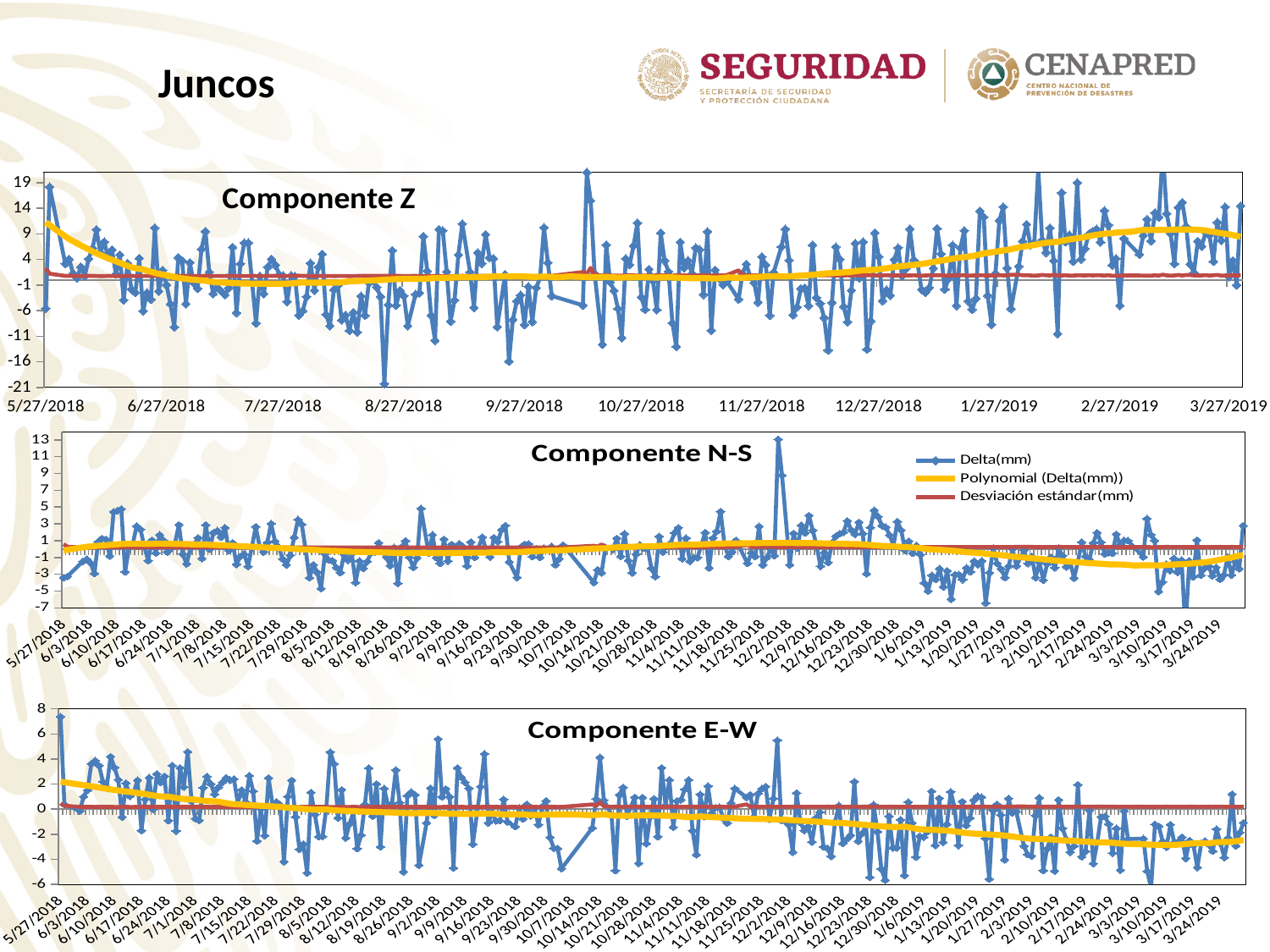

Juncos

### Chart: Componente Z

| Category |  |  |
|---|---|---|
| 43247 | -5.57238 | 2.29485 |
| 43248 | 18.1715 | 1.20484 |
| 43252 | 3.12882 | 0.77703 |
| 43253 | 4.04572 | 0.78509 |
| 43254 | 1.28752 | 0.7976 |
| 43255 | 0.381021 | 0.77166 |
| 43256 | 2.51442 | 0.74368 |
| 43257 | 0.755621 | 0.76786 |
| 43258 | 4.10442 | 0.77885 |
| 43259 | 6.18982 | 0.77507 |
| 43260 | 9.83932 | 0.76529 |
| 43261 | 5.34582 | 0.74205 |
| 43262 | 7.40602 | 0.74927 |
| 43263 | 4.45282 | 0.77515 |
| 43264 | 5.89962 | 0.77249 |
| 43265 | 1.11102 | 0.75068 |
| 43266 | 4.87622 | 0.74556 |
| 43267 | -3.93968 | 0.76333 |
| 43268 | 3.25432 | 0.75641 |
| 43269 | -1.83268 | 0.77602 |
| 43270 | -2.47928 | 0.77124 |
| 43271 | 4.20682 | 0.7663 |
| 43272 | -6.05798 | 0.76271 |
| 43273 | -2.49468 | 0.75789 |
| 43274 | -3.80108 | 0.76325 |
| 43275 | 10.1725 | 0.77949 |
| 43276 | -2.22798 | 0.81459 |
| 43277 | 1.90402 | 0.75183 |
| 43278 | -0.980279 | 0.77476 |
| 43279 | -4.69498 | 0.76218 |
| 43280 | -9.18628 | 0.77437 |
| 43281 | 4.35042 | 0.77807 |
| 43282 | 3.74412 | 0.78065 |
| 43283 | -4.68098 | 0.76732 |
| 43284 | 3.38212 | 0.77429 |
| 43285 | -0.650679 | 0.76889 |
| 43286 | -1.67468 | 0.76569 |
| 43287 | 6.03642 | 0.77201 |
| 43288 | 9.46342 | 0.80106 |
| 43289 | 1.55292 | 0.80002 |
| 43290 | -2.70528 | 0.77178 |
| 43291 | -1.40018 | 0.76691 |
| 43292 | -2.14348 | 0.76296 |
| 43293 | -2.90998 | 0.76843 |
| 43294 | -1.53318 | 0.78505 |
| 43295 | 6.38452 | 0.77176 |
| 43296 | -6.44388 | 0.77033 |
| 43297 | 3.12502 | 0.75464 |
| 43298 | 7.24892 | 0.77044 |
| 43299 | 7.25122 | 0.7561 |
| 43300 | -0.353379 | 0.79148 |
| 43301 | -8.46708 | 0.76856 |
| 43302 | 0.763021 | 0.75826 |
| 43303 | -2.73738 | 0.75541 |
| 43304 | 2.47802 | 0.76736 |
| 43305 | 4.06232 | 0.79528 |
| 43306 | 2.87762 | 0.77613 |
| 43307 | 1.06922 | 0.76546 |
| 43308 | 0.838321 | 0.7575 |
| 43309 | -4.25098 | 0.76056 |
| 43310 | 0.853121 | 0.77336 |
| 43311 | 0.700121 | 0.81366 |
| 43312 | -6.91368 | 0.8246 |
| 43313 | -6.04588 | 0.78585 |
| 43314 | -3.26978 | 0.78141 |
| 43315 | 3.28152 | 0.75275 |
| 43316 | -2.04728 | 0.74756 |
| 43317 | 2.53792 | 0.76366 |
| 43318 | 5.03322 | 0.76612 |
| 43319 | -6.79138 | 0.75119 |
| 43320 | -8.98348 | 0.7665 |
| 43321 | -1.89498 | 0.74868 |
| 43322 | -1.13368 | 0.7631 |
| 43323 | -7.86548 | 0.76791 |
| 43324 | -6.87788 | 0.75966 |
| 43325 | -9.88798 | 0.75266 |
| 43326 | -6.34498 | 0.75805 |
| 43327 | -10.1866 | 0.76383 |
| 43328 | -3.15298 | 0.80392 |
| 43329 | -6.96828 | 0.78883 |
| 43330 | -0.587179 | 0.78277 |
| 43331 | -0.180479 | 0.76559 |
| 43332 | -1.38418 | 0.81757 |
| 43333 | -3.25428 | 0.76745 |
| 43334 | -20.271 | 0.79174 |
| 43335 | -4.89668 | 0.81809 |
| 43336 | 5.75122 | 0.79332 |
| 43337 | -4.99068 | 0.77497 |
| 43338 | -2.07278 | 0.78093 |
| 43339 | -3.12538 | 0.75015 |
| 43340 | -8.97998 | 0.76886 |
| 43342 | -2.82658 | 0.77644 |
| 43343 | -2.52558 | 0.76193 |
| 43344 | 8.52412 | 0.76185 |
| 43345 | 1.70432 | 0.74724 |
| 43346 | -6.94318 | 0.75059 |
| 43347 | -11.834 | 0.76544 |
| 43348 | 9.87222 | 0.77141 |
| 43349 | 9.61662 | 0.77051 |
| 43350 | 1.58182 | 0.76416 |
| 43351 | -8.10898 | 0.76424 |
| 43352 | -3.97158 | 0.75425 |
| 43353 | 4.91242 | 0.75932 |
| 43354 | 10.957 | 0.79165 |
| 43356 | 1.53562 | 0.74545 |
| 43357 | -5.40078 | 0.76713 |
| 43358 | 5.31342 | 0.77673 |
| 43359 | 3.21952 | 0.80392 |
| 43360 | 8.86352 | 0.78897 |
| 43361 | 4.35372 | 0.75783 |
| 43362 | 4.17432 | 0.76106 |
| 43363 | -9.18088 | 0.75259 |
| 43365 | 1.03042 | 0.76621 |
| 43366 | -15.9132 | 0.74876 |
| 43367 | -7.76828 | 0.7764 |
| 43368 | -4.15768 | 0.77699 |
| 43369 | -2.99558 | 0.7795 |
| 43370 | -8.75898 | 0.77579 |
| 43371 | -1.34358 | 0.7471 |
| 43372 | -8.18758 | 0.76582 |
| 43373 | -1.53668 | 0.74972 |
| 43374 | 0.449421 | 0.77384 |
| 43375 | 10.236 | 0.76886 |
| 43376 | 3.37552 | 0.7599 |
| 43377 | -3.13178 | 0.78478 |
| 43385 | -4.96298 | 1.53627 |
| 43386 | 20.9873 | 1.14731 |
| 43387 | 15.4849 | 2.33264 |
| 43388 | 1.26852 | 1.01062 |
| 43390 | -12.6003 | 0.84625 |
| 43391 | 6.85582 | 0.94748 |
| 43392 | -0.405979 | 0.87771 |
| 43393 | -2.09818 | 0.83407 |
| 43394 | -5.61768 | 0.82078 |
| 43395 | -11.3336 | 0.8281 |
| 43396 | 4.11582 | 0.8565 |
| 43397 | 2.97182 | 0.93842 |
| 43398 | 6.67702 | 0.90036 |
| 43399 | 11.1375 | 0.8404 |
| 43400 | -3.37118 | 0.84204 |
| 43401 | -5.80908 | 0.85252 |
| 43402 | 2.08292 | 0.8281 |
| 43403 | -0.203179 | 0.82036 |
| 43404 | -5.83668 | 0.90984 |
| 43405 | 9.17262 | 0.87206 |
| 43406 | 3.75692 | 0.90688 |
| 43407 | 1.62522 | 0.83923 |
| 43408 | -8.43198 | 0.83078 |
| 43409 | -13.0351 | 0.90101 |
| 43410 | 7.36922 | 0.89182 |
| 43411 | 2.30202 | 0.91221 |
| 43412 | 3.80072 | 0.84736 |
| 43413 | 1.24692 | 0.82956 |
| 43414 | 6.27732 | 0.85246 |
| 43415 | 5.94682 | 0.87694 |
| 43416 | -2.87928 | 0.92384 |
| 43417 | 9.42802 | 0.85411 |
| 43418 | -9.86048 | 0.85284 |
| 43419 | 1.92442 | 0.90089 |
| 43420 | 0.276421 | 0.87649 |
| 43421 | -0.969779 | 0.89267 |
| 43422 | -0.291479 | 0.95629 |
| 43425 | -3.77818 | 1.86222 |
| 43426 | 1.25192 | 0.90102 |
| 43427 | 3.05572 | 0.865 |
| 43428 | 0.624121 | 0.88362 |
| 43429 | -0.592879 | 0.86532 |
| 43430 | -4.41008 | 0.87823 |
| 43431 | 4.53192 | 0.88195 |
| 43432 | 2.93132 | 0.87026 |
| 43433 | -6.95568 | 0.84738 |
| 43434 | 1.47922 | 0.8493 |
| 43436 | 6.45202 | 0.88496 |
| 43437 | 9.93812 | 0.86079 |
| 43438 | 3.81942 | 0.85546 |
| 43439 | -6.86738 | 0.84676 |
| 43440 | -5.31398 | 0.84907 |
| 43441 | -1.71458 | 0.8737 |
| 43442 | -1.58728 | 0.86694 |
| 43443 | -5.03428 | 0.86687 |
| 43444 | 6.82112 | 0.86269 |
| 43445 | -3.48308 | 0.88819 |
| 43446 | -4.65268 | 0.90502 |
| 43447 | -7.41088 | 0.89093 |
| 43448 | -13.7568 | 0.91767 |
| 43449 | -4.44708 | 0.91973 |
| 43450 | 6.43122 | 0.86987 |
| 43451 | 4.06942 | 0.89304 |
| 43452 | -5.22218 | 0.87076 |
| 43453 | -8.20348 | 0.89263 |
| 43454 | -2.02788 | 0.87141 |
| 43455 | 7.13542 | 0.89532 |
| 43456 | 0.327821 | 0.8822 |
| 43457 | 7.44542 | 0.89113 |
| 43458 | -13.5814 | 0.91169 |
| 43459 | -8.04558 | 0.89729 |
| 43460 | 9.18732 | 0.89243 |
| 43461 | 4.57192 | 0.84997 |
| 43462 | -4.09748 | 0.87617 |
| 43463 | -2.00738 | 0.92036 |
| 43464 | -3.02848 | 0.8746 |
| 43465 | 3.94332 | 0.87448 |
| 43466 | 6.25992 | 0.86358 |
| 43467 | 0.763621 | 0.8662 |
| 43468 | 2.16862 | 0.86129 |
| 43469 | 9.94712 | 0.85865 |
| 43470 | 3.88702 | 0.90225 |
| 43471 | 3.15952 | 0.86397 |
| 43472 | -1.89478 | 0.85189 |
| 43473 | -2.47918 | 0.85791 |
| 43474 | -1.51988 | 0.90201 |
| 43475 | 2.27852 | 0.90356 |
| 43476 | 10.0353 | 0.91624 |
| 43477 | 5.08052 | 0.90834 |
| 43478 | -1.85708 | 0.86485 |
| 43479 | 0.270621 | 0.8402 |
| 43480 | 6.74902 | 0.87603 |
| 43481 | -5.05738 | 0.89794 |
| 43482 | 6.24972 | 0.91078 |
| 43483 | 9.62362 | 0.90702 |
| 43484 | -4.10668 | 0.85574 |
| 43485 | -5.79551 | 0.86375 |
| 43486 | -3.63411 | 0.86785 |
| 43487 | 13.454 | 0.89842 |
| 43488 | 12.2963 | 0.8917 |
| 43489 | -3.08711 | 0.86599 |
| 43490 | -8.71211 | 0.86918 |
| 43491 | 1.27209 | 0.84151 |
| 43492 | 11.5945 | 0.92578 |
| 43493 | 14.2752 | 0.87643 |
| 43494 | 2.31949 | 0.88846 |
| 43495 | -5.66661 | 0.99224 |
| 43497 | 2.63949 | 1.00524 |
| 43498 | 7.54749 | 0.90633 |
| 43499 | 10.8165 | 0.92657 |
| 43500 | 6.87889 | 0.8688 |
| 43501 | 7.35409 | 0.83647 |
| 43502 | 21.7813 | 0.86879 |
| 43503 | 7.81009 | 0.97334 |
| 43504 | 5.32439 | 0.8978 |
| 43505 | 10.1603 | 0.85727 |
| 43506 | 3.74079 | 1.0039 |
| 43507 | -10.5361 | 0.86521 |
| 43508 | 17.0142 | 0.8698 |
| 43509 | 7.43703 | 0.90025 |
| 43510 | 8.73823 | 0.8475 |
| 43511 | 3.61173 | 0.85358 |
| 43512 | 18.9918 | 0.89183 |
| 43513 | 4.04753 | 0.89428 |
| 43514 | 6.11383 | 0.8574 |
| 43515 | 8.98473 | 0.9057 |
| 43516 | 9.47523 | 0.87205 |
| 43517 | 9.90443 | 0.90817 |
| 43518 | 7.39043 | 0.88979 |
| 43519 | 13.5426 | 0.85478 |
| 43520 | 10.7173 | 0.91345 |
| 43521 | 2.85744 | 0.81559 |
| 43522 | 4.14454 | 0.81978 |
| 43523 | -5.00926 | 0.85048 |
| 43524 | 8.10124 | 0.87466 |
| 43528 | 4.97164 | 0.86447 |
| 43529 | 8.65914 | 0.84952 |
| 43530 | 11.8379 | 0.82284 |
| 43531 | 7.61734 | 0.82538 |
| 43532 | 13.1162 | 0.91124 |
| 43533 | 12.2417 | 0.83938 |
| 43534 | 25.1015 | 1.02212 |
| 43535 | 12.9649 | 0.87594 |
| 43536 | 9.06474 | 0.8442 |
| 43537 | 3.14604 | 0.86989 |
| 43538 | 14.1561 | 0.96644 |
| 43539 | 15.1354 | 0.85247 |
| 43540 | 10.4818 | 0.95375 |
| 43541 | 3.05954 | 0.93924 |
| 43542 | 1.42983 | 0.87329 |
| 43543 | 7.56913 | 0.87642 |
| 43544 | 6.56573 | 0.8723 |
| 43545 | 9.29413 | 0.93964 |
| 43546 | 8.72963 | 0.85125 |
| 43547 | 3.59983 | 0.91125 |
| 43548 | 11.2582 | 0.97695 |
| 43549 | 7.69343 | 0.84142 |
| 43550 | 14.2633 | 0.85711 |
| 43551 | 0.590434 | 0.88953 |
| 43552 | 3.76613 | 0.86778 |
| 43553 | -1.03247 | 0.87363 |
| 43554 | 14.4428 | 0.90286 |

### Chart: Componente N-S

| Category |  |  |
|---|---|---|
| 43247 | -3.41605 | 0.58518 |
| 43248 | -3.25165 | 0.28667 |
| 43252 | -1.46965 | 0.18959 |
| 43253 | -1.20155 | 0.19505 |
| 43254 | -1.63325 | 0.19269 |
| 43255 | -2.91465 | 0.18786 |
| 43256 | 0.88205 | 0.18514 |
| 43257 | 1.26565 | 0.19309 |
| 43258 | 1.15915 | 0.18984 |
| 43259 | -0.83065 | 0.18968 |
| 43260 | 4.43295 | 0.1921 |
| 43261 | 4.55925 | 0.18749 |
| 43262 | 4.77655 | 0.18795 |
| 43263 | -2.72485 | 0.19064 |
| 43264 | 0.24505 | 0.19015 |
| 43265 | 0.63095 | 0.1876 |
| 43266 | 2.74365 | 0.18674 |
| 43267 | 2.35885 | 0.18779 |
| 43268 | 0.33125 | 0.18768 |
| 43269 | -1.38115 | 0.18948 |
| 43270 | 1.07195 | 0.19162 |
| 43271 | -0.47595 | 0.1884 |
| 43272 | 1.68975 | 0.18923 |
| 43273 | 1.02085 | 0.19196 |
| 43274 | -0.34265 | 0.18835 |
| 43275 | 0.10675 | 0.19257 |
| 43276 | 0.72745 | 0.19357 |
| 43277 | 2.89185 | 0.18753 |
| 43278 | -0.59605 | 0.19086 |
| 43279 | -1.76565 | 0.1891 |
| 43280 | 0.12115 | 0.19063 |
| 43281 | 0.56525 | 0.19381 |
| 43282 | 1.32935 | 0.19428 |
| 43283 | -1.12175 | 0.18832 |
| 43284 | 2.87375 | 0.19091 |
| 43285 | -0.0211498 | 0.18972 |
| 43286 | 1.95675 | 0.18853 |
| 43287 | 2.19565 | 0.18903 |
| 43288 | 1.40835 | 0.19443 |
| 43289 | 2.54105 | 0.19011 |
| 43290 | -0.16195 | 0.1891 |
| 43291 | 0.75145 | 0.18795 |
| 43292 | -1.82885 | 0.18835 |
| 43293 | -0.86495 | 0.18933 |
| 43294 | -0.60275 | 0.19286 |
| 43295 | -2.07215 | 0.19035 |
| 43296 | 0.25305 | 0.19015 |
| 43297 | 2.65775 | 0.1877 |
| 43298 | 0.33095 | 0.19107 |
| 43299 | -0.33925 | 0.1893 |
| 43300 | 0.76865 | 0.1939 |
| 43301 | 3.02325 | 0.19214 |
| 43302 | 0.93715 | 0.18922 |
| 43303 | 0.21085 | 0.18777 |
| 43304 | -1.16685 | 0.1895 |
| 43305 | -1.88525 | 0.19221 |
| 43306 | -0.72775 | 0.1923 |
| 43307 | 1.38565 | 0.19207 |
| 43308 | 3.50425 | 0.18866 |
| 43309 | 2.94315 | 0.19008 |
| 43310 | -0.0762498 | 0.19254 |
| 43311 | -3.42595 | 0.20242 |
| 43312 | -1.87375 | 0.19743 |
| 43313 | -2.76835 | 0.19464 |
| 43314 | -4.70775 | 0.1943 |
| 43315 | -0.55675 | 0.18783 |
| 43316 | -1.31285 | 0.18751 |
| 43317 | -1.39215 | 0.18861 |
| 43318 | -2.21895 | 0.19333 |
| 43319 | -2.80975 | 0.19163 |
| 43320 | -0.62545 | 0.19121 |
| 43321 | -1.32065 | 0.18729 |
| 43322 | -0.56725 | 0.18905 |
| 43323 | -3.98635 | 0.19063 |
| 43324 | -1.42105 | 0.19203 |
| 43325 | -2.30685 | 0.18882 |
| 43326 | -1.47325 | 0.18936 |
| 43327 | -0.46295 | 0.18888 |
| 43328 | -0.35595 | 0.19613 |
| 43329 | 0.74635 | 0.19445 |
| 43330 | -0.30105 | 0.19399 |
| 43331 | -0.95585 | 0.19158 |
| 43332 | -1.97805 | 0.19482 |
| 43333 | 0.18555 | 0.18974 |
| 43334 | -4.07525 | 0.20314 |
| 43335 | 0.26465 | 0.20799 |
| 43336 | 0.98165 | 0.19496 |
| 43337 | -0.98615 | 0.1935 |
| 43338 | -2.17735 | 0.19227 |
| 43339 | -1.04695 | 0.18746 |
| 43340 | 4.82405 | 0.1913 |
| 43342 | -0.49825 | 0.1925 |
| 43343 | 1.69195 | 0.18944 |
| 43344 | -1.02575 | 0.18963 |
| 43345 | -1.71425 | 0.18612 |
| 43346 | 1.17155 | 0.18825 |
| 43347 | -1.42675 | 0.19031 |
| 43348 | 0.56655 | 0.19137 |
| 43349 | 0.12525 | 0.18991 |
| 43350 | 0.63865 | 0.18984 |
| 43351 | 0.26465 | 0.18764 |
| 43352 | -2.02975 | 0.18964 |
| 43353 | 0.83855 | 0.18828 |
| 43354 | -1.01095 | 0.19323 |
| 43356 | 1.41235 | 0.18634 |
| 43357 | -0.20565 | 0.19766 |
| 43358 | -0.92935 | 0.19342 |
| 43359 | 1.36995 | 0.19568 |
| 43360 | 0.88245 | 0.19405 |
| 43361 | 2.28685 | 0.18969 |
| 43362 | 2.79855 | 0.18912 |
| 43363 | -1.54695 | 0.19023 |
| 43365 | -3.39745 | 0.19229 |
| 43366 | 0.24105 | 0.18979 |
| 43367 | 0.57925 | 0.19153 |
| 43368 | 0.61325 | 0.19147 |
| 43369 | -0.90525 | 0.19233 |
| 43370 | 0.0035502 | 0.1933 |
| 43371 | -1.00045 | 0.18983 |
| 43372 | 0.10595 | 0.1915 |
| 43373 | -0.0481498 | 0.19017 |
| 43374 | 0.30485 | 0.19308 |
| 43375 | -1.88275 | 0.19153 |
| 43376 | -1.16975 | 0.1897 |
| 43377 | 0.47585 | 0.1935 |
| 43385 | -3.98585 | 0.39618 |
| 43386 | -2.45875 | 0.31209 |
| 43387 | -2.84055 | 0.54896 |
| 43388 | 0.18285 | 0.29122 |
| 43390 | -0.0301498 | 0.23625 |
| 43391 | 1.28075 | 0.25262 |
| 43392 | -0.87455 | 0.23125 |
| 43393 | 1.82065 | 0.23321 |
| 43394 | -1.36405 | 0.22987 |
| 43395 | -2.83145 | 0.22785 |
| 43396 | -0.62145 | 0.23434 |
| 43397 | 0.50065 | 0.24889 |
| 43398 | 0.0946502 | 0.2417 |
| 43399 | 0.0983502 | 0.23066 |
| 43400 | -2.27755 | 0.23041 |
| 43401 | -3.28415 | 0.23017 |
| 43402 | 1.49935 | 0.22712 |
| 43403 | -0.34105 | 0.22742 |
| 43404 | 0.31715 | 0.23897 |
| 43405 | 0.73035 | 0.22964 |
| 43406 | 1.93665 | 0.24449 |
| 43407 | 2.53695 | 0.23126 |
| 43408 | -1.15205 | 0.2251 |
| 43409 | 1.29805 | 0.23624 |
| 43410 | -1.44405 | 0.23766 |
| 43411 | -1.01705 | 0.24241 |
| 43412 | -1.01465 | 0.23438 |
| 43413 | 0.51835 | 0.23262 |
| 43414 | 1.95905 | 0.23187 |
| 43415 | -2.25645 | 0.23697 |
| 43416 | 1.30855 | 0.25867 |
| 43417 | 2.10095 | 0.23714 |
| 43418 | 4.47225 | 0.23436 |
| 43419 | 0.57975 | 0.23717 |
| 43420 | -0.87875 | 0.24095 |
| 43421 | -0.32205 | 0.24996 |
| 43422 | 1.04765 | 0.25998 |
| 43425 | -1.70295 | 0.48407 |
| 43426 | -0.47105 | 0.25335 |
| 43427 | -0.88995 | 0.25216 |
| 43428 | 2.69905 | 0.25433 |
| 43429 | -1.90485 | 0.25084 |
| 43430 | -1.02895 | 0.25057 |
| 43431 | 0.0088502 | 0.25441 |
| 43432 | -0.79485 | 0.24559 |
| 43433 | 13.0693 | 0.23819 |
| 43434 | 8.78445 | 0.22985 |
| 43436 | -1.89595 | 0.2444 |
| 43437 | 1.87275 | 0.23308 |
| 43438 | 0.10515 | 0.23321 |
| 43439 | 2.83615 | 0.232 |
| 43440 | 1.91685 | 0.23022 |
| 43441 | 3.99795 | 0.24305 |
| 43442 | 2.21585 | 0.23706 |
| 43443 | 0.37505 | 0.23431 |
| 43444 | -2.04655 | 0.23719 |
| 43445 | -0.42585 | 0.23937 |
| 43446 | -1.60305 | 0.24157 |
| 43447 | 0.75515 | 0.23762 |
| 43448 | 1.54475 | 0.23881 |
| 43449 | 1.81405 | 0.24168 |
| 43450 | 1.99895 | 0.23711 |
| 43451 | 3.35185 | 0.23611 |
| 43452 | 2.28765 | 0.23109 |
| 43453 | 1.76985 | 0.24197 |
| 43454 | 3.19145 | 0.23314 |
| 43455 | 1.85235 | 0.24027 |
| 43456 | -2.94455 | 0.24041 |
| 43457 | 2.57325 | 0.24039 |
| 43458 | 4.60765 | 0.23875 |
| 43459 | 3.85705 | 0.23535 |
| 43460 | 2.78145 | 0.23711 |
| 43461 | 2.60045 | 0.23278 |
| 43462 | 1.65495 | 0.24756 |
| 43463 | 0.39015 | 0.25043 |
| 43464 | 3.27245 | 0.24281 |
| 43465 | 2.25615 | 0.24686 |
| 43466 | -0.14475 | 0.24877 |
| 43467 | 0.95045 | 0.25152 |
| 43468 | -0.50795 | 0.23641 |
| 43469 | 0.41695 | 0.23429 |
| 43470 | -0.65355 | 0.23627 |
| 43471 | -4.03005 | 0.23706 |
| 43472 | -5.00135 | 0.23127 |
| 43473 | -3.13375 | 0.2362 |
| 43474 | -3.63225 | 0.24731 |
| 43475 | -2.33675 | 0.24633 |
| 43476 | -4.50835 | 0.24155 |
| 43477 | -2.59985 | 0.24177 |
| 43478 | -5.96805 | 0.23611 |
| 43479 | -3.05085 | 0.22966 |
| 43480 | -3.03865 | 0.24868 |
| 43481 | -3.63935 | 0.24353 |
| 43482 | -2.24235 | 0.24751 |
| 43483 | -2.71995 | 0.25337 |
| 43484 | -1.43435 | 0.23171 |
| 43485 | -1.86494 | 0.24556 |
| 43486 | -1.41364 | 0.23657 |
| 43487 | -6.45284 | 0.2543 |
| 43488 | -2.82194 | 0.25192 |
| 43489 | 0.110761 | 0.24779 |
| 43490 | -1.70504 | 0.25052 |
| 43491 | -2.35504 | 0.23708 |
| 43492 | -3.40124 | 0.25397 |
| 43493 | -2.03754 | 0.23798 |
| 43494 | 0.0442611 | 0.24333 |
| 43495 | -2.02454 | 0.27197 |
| 43497 | -0.125939 | 0.25865 |
| 43498 | -1.72454 | 0.25888 |
| 43499 | -0.876539 | 0.25885 |
| 43500 | -3.39774 | 0.23787 |
| 43501 | -1.57364 | 0.23684 |
| 43502 | -3.70104 | 0.24259 |
| 43503 | -1.78564 | 0.25319 |
| 43504 | -0.946539 | 0.24706 |
| 43505 | -2.22364 | 0.24572 |
| 43506 | 0.0845611 | 0.27629 |
| 43507 | -0.795439 | 0.24557 |
| 43508 | -2.12944 | 0.24488 |
| 43509 | -1.58037 | 0.24948 |
| 43510 | -3.46317 | 0.23535 |
| 43511 | -1.54957 | 0.23855 |
| 43512 | 0.81903 | 0.23783 |
| 43513 | -0.87227 | 0.25887 |
| 43514 | -1.24577 | 0.24878 |
| 43515 | 0.71693 | 0.26403 |
| 43516 | 1.94413 | 0.23914 |
| 43517 | 0.80753 | 0.29297 |
| 43518 | -0.58357 | 0.2459 |
| 43519 | -0.43207 | 0.24042 |
| 43520 | -0.50947 | 0.2689 |
| 43521 | 1.76672 | 0.22517 |
| 43522 | 0.512222 | 0.22723 |
| 43523 | 1.01462 | 0.2324 |
| 43524 | 1.00622 | 0.23323 |
| 43528 | -0.932378 | 0.24941 |
| 43529 | 3.62102 | 0.24478 |
| 43530 | 1.70112 | 0.22691 |
| 43531 | 0.995622 | 0.22795 |
| 43532 | -5.05978 | 0.22964 |
| 43533 | -3.93628 | 0.24087 |
| 43534 | -1.77868 | 0.27051 |
| 43535 | -2.57788 | 0.24875 |
| 43536 | -1.11198 | 0.2443 |
| 43537 | -2.77878 | 0.24643 |
| 43538 | -1.32208 | 0.25359 |
| 43539 | -9.59318 | 0.23046 |
| 43540 | -1.39548 | 0.24343 |
| 43541 | -3.32918 | 0.24301 |
| 43542 | 1.06639 | 0.2362 |
| 43543 | -3.13051 | 0.23892 |
| 43544 | -2.27761 | 0.23568 |
| 43545 | -2.00561 | 0.24635 |
| 43546 | -3.18721 | 0.23103 |
| 43547 | -2.17321 | 0.24214 |
| 43548 | -3.61221 | 0.26008 |
| 43549 | -3.08241 | 0.23345 |
| 43550 | -0.935908 | 0.23988 |
| 43551 | -3.09611 | 0.26422 |
| 43552 | -1.47401 | 0.24897 |
| 43553 | -2.34491 | 0.2547 |
| 43554 | 2.78589 | 0.25181 |

### Chart: Componente E-W

| Category |  |  |
|---|---|---|
| 43247 | 7.37196 | 0.43721 |
| 43248 | 0.362965 | 0.27092 |
| 43252 | -0.144135 | 0.17612 |
| 43253 | 0.991265 | 0.1774 |
| 43254 | 1.50416 | 0.17749 |
| 43255 | 3.61116 | 0.1776 |
| 43256 | 3.86696 | 0.17242 |
| 43257 | 3.48266 | 0.17582 |
| 43258 | 2.18836 | 0.17736 |
| 43259 | 1.76176 | 0.17659 |
| 43260 | 4.19086 | 0.17543 |
| 43261 | 3.32076 | 0.17302 |
| 43262 | 2.34646 | 0.17376 |
| 43263 | -0.639135 | 0.17704 |
| 43264 | 2.07616 | 0.17683 |
| 43265 | 1.02796 | 0.17368 |
| 43266 | 1.31646 | 0.17306 |
| 43267 | 2.30026 | 0.17607 |
| 43268 | -1.71114 | 0.17455 |
| 43269 | 0.789165 | 0.17688 |
| 43270 | 2.50676 | 0.17597 |
| 43271 | -0.0130353 | 0.17489 |
| 43272 | 2.80566 | 0.17437 |
| 43273 | 2.12496 | 0.1766 |
| 43274 | 2.62716 | 0.1759 |
| 43275 | -0.921835 | 0.17299 |
| 43276 | 3.47686 | 0.17829 |
| 43277 | -1.74354 | 0.17438 |
| 43278 | 3.28786 | 0.17524 |
| 43279 | 1.76476 | 0.17519 |
| 43280 | 4.57186 | 0.17626 |
| 43281 | 0.631465 | 0.17614 |
| 43282 | -0.760635 | 0.17616 |
| 43283 | -0.894735 | 0.17617 |
| 43284 | 1.69776 | 0.17748 |
| 43285 | 2.60216 | 0.17587 |
| 43286 | 2.00436 | 0.17412 |
| 43287 | 1.18576 | 0.17678 |
| 43288 | 1.73856 | 0.17692 |
| 43289 | 2.13406 | 0.17935 |
| 43290 | 2.50186 | 0.17263 |
| 43291 | 2.30766 | 0.17371 |
| 43292 | 2.40106 | 0.1732 |
| 43293 | 0.477565 | 0.17397 |
| 43294 | 1.52796 | 0.17423 |
| 43295 | 0.581765 | 0.17307 |
| 43296 | 2.66616 | 0.17364 |
| 43297 | 1.42436 | 0.17344 |
| 43298 | -2.54494 | 0.17491 |
| 43299 | 0.0060647 | 0.17256 |
| 43300 | -2.11764 | 0.17574 |
| 43301 | 2.48726 | 0.17349 |
| 43302 | 0.373365 | 0.17136 |
| 43303 | 0.573365 | 0.17321 |
| 43304 | 0.344465 | 0.17549 |
| 43305 | -4.19934 | 0.17695 |
| 43306 | 1.00906 | 0.17603 |
| 43307 | 2.29896 | 0.1728 |
| 43308 | -0.615835 | 0.17223 |
| 43309 | -3.20634 | 0.17324 |
| 43310 | -2.78554 | 0.17613 |
| 43311 | -5.09364 | 0.17942 |
| 43312 | 1.32366 | 0.17906 |
| 43313 | -0.424335 | 0.17802 |
| 43314 | -2.19924 | 0.17474 |
| 43315 | -2.18394 | 0.17461 |
| 43316 | 0.147365 | 0.17336 |
| 43317 | 4.54806 | 0.17405 |
| 43318 | 3.61066 | 0.1742 |
| 43319 | -0.710835 | 0.17251 |
| 43320 | 1.54456 | 0.1748 |
| 43321 | -2.30404 | 0.172 |
| 43322 | -1.18914 | 0.17348 |
| 43323 | -0.253135 | 0.17462 |
| 43324 | -3.15534 | 0.17275 |
| 43325 | -2.07734 | 0.17398 |
| 43326 | 0.387765 | 0.17428 |
| 43327 | 3.26996 | 0.1734 |
| 43328 | -0.562335 | 0.18112 |
| 43329 | 2.00066 | 0.17907 |
| 43330 | -3.01194 | 0.17681 |
| 43331 | 1.64026 | 0.17636 |
| 43332 | 0.221865 | 0.18209 |
| 43333 | 0.437065 | 0.1756 |
| 43334 | 3.11636 | 0.18162 |
| 43335 | 0.528165 | 0.18451 |
| 43336 | -5.01254 | 0.17842 |
| 43337 | 1.07086 | 0.17587 |
| 43338 | 1.35996 | 0.17733 |
| 43339 | 1.14066 | 0.17207 |
| 43340 | -4.47484 | 0.17467 |
| 43342 | -1.10714 | 0.17572 |
| 43343 | 1.66736 | 0.17266 |
| 43344 | -0.509035 | 0.17268 |
| 43345 | 5.59166 | 0.17185 |
| 43346 | 0.975665 | 0.17305 |
| 43347 | 1.60416 | 0.17488 |
| 43348 | 0.976465 | 0.17266 |
| 43349 | -4.69984 | 0.1766 |
| 43350 | 3.27936 | 0.17578 |
| 43351 | 2.54316 | 0.17494 |
| 43352 | 2.13016 | 0.1722 |
| 43353 | 1.65296 | 0.17279 |
| 43354 | -2.79794 | 0.17719 |
| 43356 | 1.79226 | 0.1716 |
| 43357 | 4.40616 | 0.1774 |
| 43358 | -1.10754 | 0.17342 |
| 43359 | -0.291635 | 0.17522 |
| 43360 | -0.939635 | 0.17882 |
| 43361 | -0.923535 | 0.17258 |
| 43362 | 0.773965 | 0.17403 |
| 43363 | -1.02704 | 0.1738 |
| 43365 | -1.39894 | 0.1757 |
| 43366 | 0.0845647 | 0.17058 |
| 43367 | -0.792735 | 0.17692 |
| 43368 | 0.384365 | 0.17318 |
| 43369 | -0.534335 | 0.17666 |
| 43370 | 0.0473647 | 0.17467 |
| 43371 | -1.25244 | 0.17325 |
| 43372 | 0.208365 | 0.17349 |
| 43373 | 0.652465 | 0.17348 |
| 43374 | -2.25524 | 0.17495 |
| 43375 | -3.12014 | 0.17736 |
| 43376 | -3.14094 | 0.17334 |
| 43377 | -4.75034 | 0.17888 |
| 43385 | -1.51124 | 0.37406 |
| 43386 | 0.814965 | 0.24816 |
| 43387 | 4.12596 | 0.54089 |
| 43388 | 0.715865 | 0.22737 |
| 43390 | -0.447735 | 0.18514 |
| 43391 | -4.91554 | 0.20305 |
| 43392 | 1.13006 | 0.18543 |
| 43393 | 1.72786 | 0.18435 |
| 43394 | -0.569035 | 0.18066 |
| 43395 | 0.173465 | 0.18228 |
| 43396 | 0.940365 | 0.18639 |
| 43397 | -4.32494 | 0.19848 |
| 43398 | 0.917365 | 0.19284 |
| 43399 | -2.75734 | 0.18451 |
| 43400 | -0.629335 | 0.18132 |
| 43401 | 0.819865 | 0.18176 |
| 43402 | -2.20374 | 0.17948 |
| 43403 | 3.29086 | 0.17929 |
| 43404 | 0.301665 | 0.18949 |
| 43405 | 2.32636 | 0.18282 |
| 43406 | -1.44224 | 0.19218 |
| 43407 | 0.662765 | 0.18334 |
| 43408 | 0.737965 | 0.1816 |
| 43409 | 1.57236 | 0.18475 |
| 43410 | 2.32356 | 0.1889 |
| 43411 | -1.72654 | 0.20037 |
| 43412 | -3.63884 | 0.18506 |
| 43413 | 1.16716 | 0.18426 |
| 43414 | -0.607035 | 0.18794 |
| 43415 | 1.83186 | 0.18738 |
| 43416 | -0.329735 | 0.19393 |
| 43417 | 0.114365 | 0.181 |
| 43418 | 0.157965 | 0.18064 |
| 43419 | -0.744035 | 0.18904 |
| 43420 | -1.11924 | 0.18695 |
| 43421 | 0.481665 | 0.18781 |
| 43422 | 1.64066 | 0.19717 |
| 43425 | 0.936765 | 0.37792 |
| 43426 | 1.14406 | 0.18495 |
| 43427 | -0.590635 | 0.1855 |
| 43428 | 1.23936 | 0.1876 |
| 43429 | 1.62766 | 0.18609 |
| 43430 | 1.80396 | 0.18696 |
| 43431 | -0.802035 | 0.18654 |
| 43432 | 0.845265 | 0.18961 |
| 43433 | 5.49026 | 0.18766 |
| 43434 | -0.900035 | 0.18338 |
| 43436 | -1.24914 | 0.18861 |
| 43437 | -3.43934 | 0.18235 |
| 43438 | 1.28486 | 0.19042 |
| 43439 | -1.07924 | 0.18156 |
| 43440 | -1.70544 | 0.1813 |
| 43441 | -1.37044 | 0.18762 |
| 43442 | -2.62264 | 0.18496 |
| 43443 | -0.700535 | 0.18332 |
| 43444 | -0.254935 | 0.18176 |
| 43445 | -3.01474 | 0.18509 |
| 43446 | -3.11234 | 0.19188 |
| 43447 | -3.76824 | 0.18922 |
| 43448 | -1.00024 | 0.19032 |
| 43449 | 0.286265 | 0.19341 |
| 43450 | -2.73724 | 0.18308 |
| 43451 | -2.40364 | 0.18241 |
| 43452 | -2.08974 | 0.18158 |
| 43453 | 2.18676 | 0.18753 |
| 43454 | -2.56264 | 0.18479 |
| 43455 | -1.93614 | 0.19151 |
| 43456 | -1.28924 | 0.1914 |
| 43457 | -5.44204 | 0.18826 |
| 43458 | 0.354765 | 0.1933 |
| 43459 | -1.81134 | 0.18521 |
| 43460 | -4.77724 | 0.18579 |
| 43461 | -5.66804 | 0.18319 |
| 43462 | -0.572135 | 0.19086 |
| 43463 | -3.09414 | 0.19573 |
| 43464 | -3.09294 | 0.18462 |
| 43465 | -0.854335 | 0.18771 |
| 43466 | -5.29584 | 0.19191 |
| 43467 | 0.559965 | 0.19051 |
| 43468 | -1.10634 | 0.18424 |
| 43469 | -3.83204 | 0.18318 |
| 43470 | -2.15544 | 0.18886 |
| 43471 | -2.23014 | 0.18453 |
| 43472 | -1.80664 | 0.18318 |
| 43473 | 1.41816 | 0.18336 |
| 43474 | -2.89974 | 0.18919 |
| 43475 | 0.864765 | 0.18828 |
| 43476 | -2.64414 | 0.19012 |
| 43477 | -1.21684 | 0.19066 |
| 43478 | 1.37046 | 0.1865 |
| 43479 | 0.141465 | 0.18309 |
| 43480 | -2.89994 | 0.1884 |
| 43481 | 0.604065 | 0.18976 |
| 43482 | -1.30724 | 0.19341 |
| 43483 | -0.716935 | 0.19113 |
| 43484 | 0.714465 | 0.18457 |
| 43485 | 1.033 | 0.18719 |
| 43486 | 0.950103 | 0.18944 |
| 43487 | -2.3508 | 0.20513 |
| 43488 | -5.5835 | 0.18886 |
| 43489 | -0.100897 | 0.18528 |
| 43490 | 0.378503 | 0.19015 |
| 43491 | -0.464797 | 0.18719 |
| 43492 | -4.0515 | 0.19804 |
| 43493 | 0.848603 | 0.19214 |
| 43494 | -0.309097 | 0.19048 |
| 43495 | -0.201997 | 0.20924 |
| 43497 | -2.9528 | 0.21452 |
| 43498 | -3.6294 | 0.19622 |
| 43499 | -3.7394 | 0.20001 |
| 43500 | -0.512997 | 0.19262 |
| 43501 | 0.901503 | 0.18548 |
| 43502 | -4.9095 | 0.19192 |
| 43503 | -3.165 | 0.20543 |
| 43504 | -2.2299 | 0.19783 |
| 43505 | -4.9392 | 0.18982 |
| 43506 | 0.740403 | 0.22061 |
| 43507 | -1.5327 | 0.18995 |
| 43508 | -2.3856 | 0.19426 |
| 43509 | -3.43572 | 0.19316 |
| 43510 | -2.94542 | 0.19141 |
| 43511 | 1.94438 | 0.19172 |
| 43512 | -3.80222 | 0.19126 |
| 43513 | -3.37272 | 0.20161 |
| 43514 | -0.0959168 | 0.19022 |
| 43515 | -4.34972 | 0.19973 |
| 43516 | -2.67392 | 0.19123 |
| 43517 | -0.623617 | 0.2091 |
| 43518 | -0.587517 | 0.20041 |
| 43519 | -1.20152 | 0.1932 |
| 43520 | -3.51052 | 0.20311 |
| 43521 | -1.54011 | 0.18332 |
| 43522 | -4.86581 | 0.18355 |
| 43523 | -0.150808 | 0.18851 |
| 43524 | -2.39301 | 0.18902 |
| 43528 | -2.35711 | 0.19107 |
| 43529 | -4.95491 | 0.18608 |
| 43530 | -6.31561 | 0.17879 |
| 43531 | -1.21891 | 0.18029 |
| 43532 | -1.36781 | 0.19512 |
| 43533 | -2.56341 | 0.18278 |
| 43534 | -3.02831 | 0.20512 |
| 43535 | -1.24191 | 0.18471 |
| 43536 | -2.64091 | 0.18174 |
| 43537 | -2.60901 | 0.1843 |
| 43538 | -2.24391 | 0.19116 |
| 43539 | -3.93721 | 0.18477 |
| 43540 | -2.50561 | 0.19427 |
| 43541 | -2.90381 | 0.19458 |
| 43542 | -4.65574 | 0.18677 |
| 43543 | -2.73484 | 0.18633 |
| 43544 | -2.55234 | 0.18303 |
| 43545 | -2.85074 | 0.19048 |
| 43546 | -3.36074 | 0.18769 |
| 43547 | -1.60354 | 0.19582 |
| 43548 | -2.74394 | 0.20439 |
| 43549 | -3.85564 | 0.18201 |
| 43550 | -2.30234 | 0.18864 |
| 43551 | 1.18926 | 0.19213 |
| 43552 | -2.93764 | 0.18464 |
| 43553 | -1.86814 | 0.18678 |
| 43554 | -1.08104 | 0.18581 |